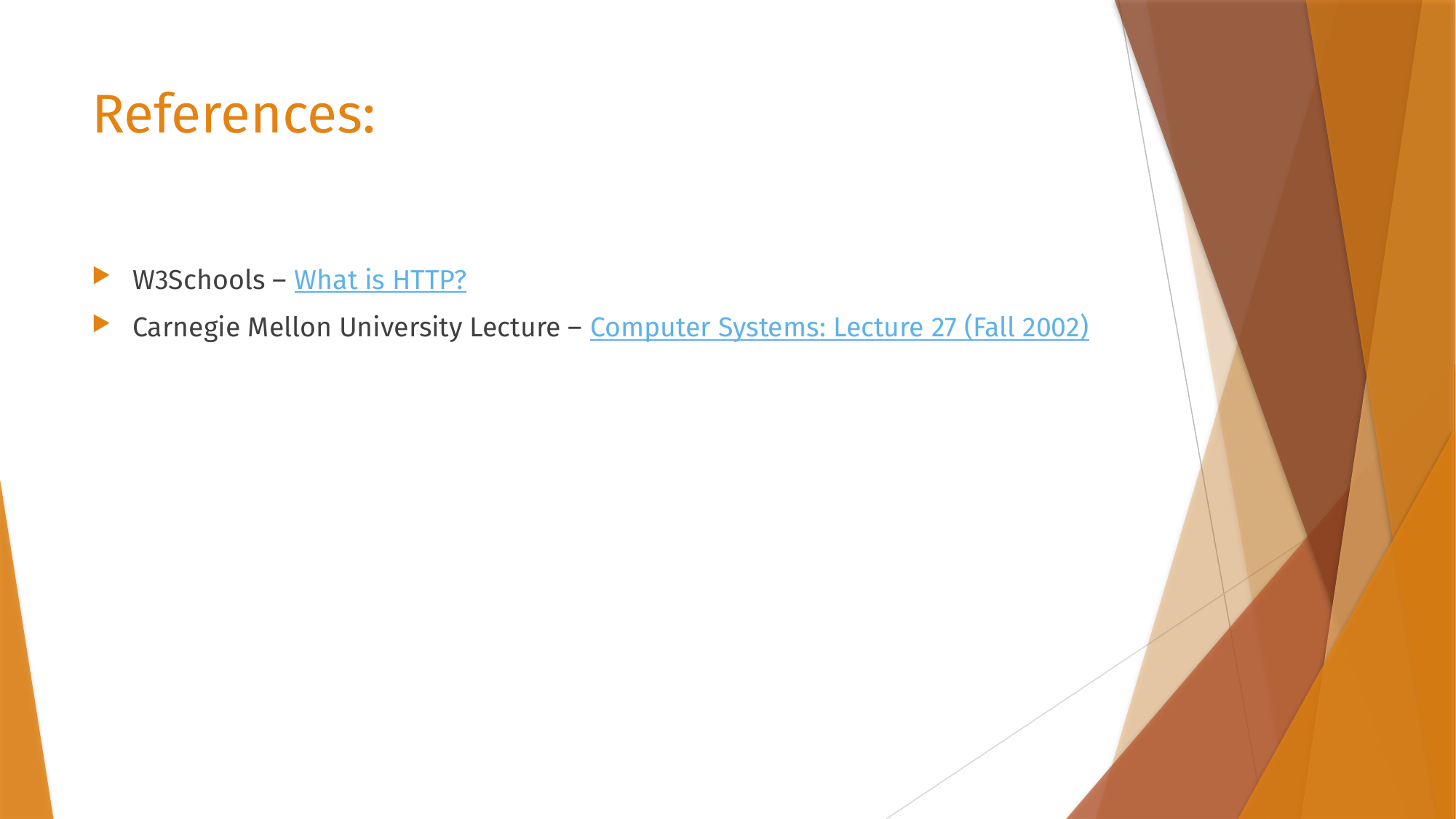

# References:
W3Schools – What is HTTP?
Carnegie Mellon University Lecture – Computer Systems: Lecture 27 (Fall 2002)